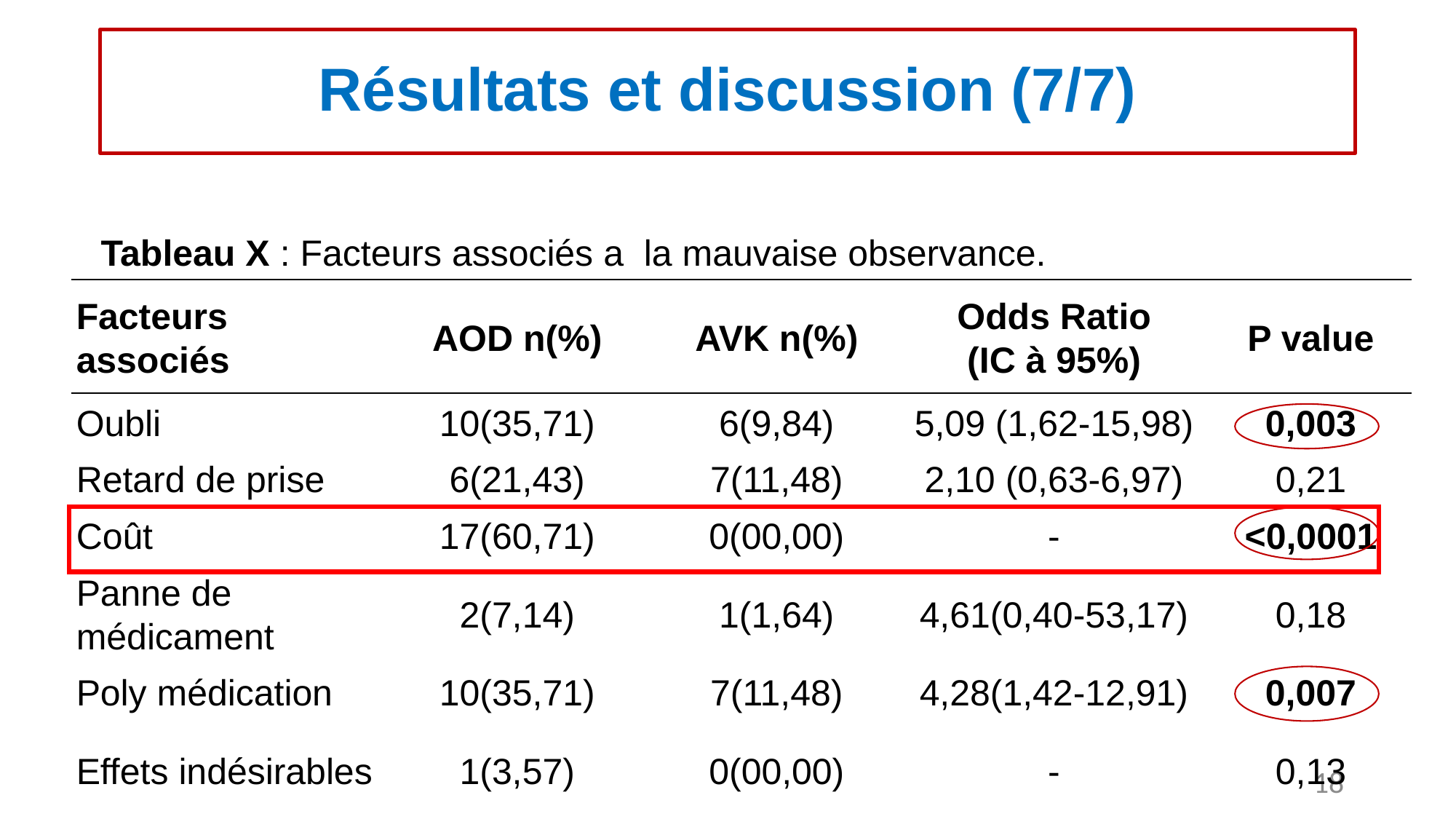

# Résultats et discussion (7/7)

Tableau X : Facteurs associés a  la mauvaise observance.
| Facteurs associés | AOD n(%) | AVK n(%) | Odds Ratio (IC à 95%) | P value |
| --- | --- | --- | --- | --- |
| Oubli | 10(35,71) | 6(9,84) | 5,09 (1,62-15,98) | 0,003 |
| Retard de prise | 6(21,43) | 7(11,48) | 2,10 (0,63-6,97) | 0,21 |
| Coût | 17(60,71) | 0(00,00) | - | <0,0001 |
| Panne de médicament | 2(7,14) | 1(1,64) | 4,61(0,40-53,17) | 0,18 |
| Poly médication | 10(35,71) | 7(11,48) | 4,28(1,42-12,91) | 0,007 |
| Effets indésirables | 1(3,57) | 0(00,00) | - | 0,13 |

18